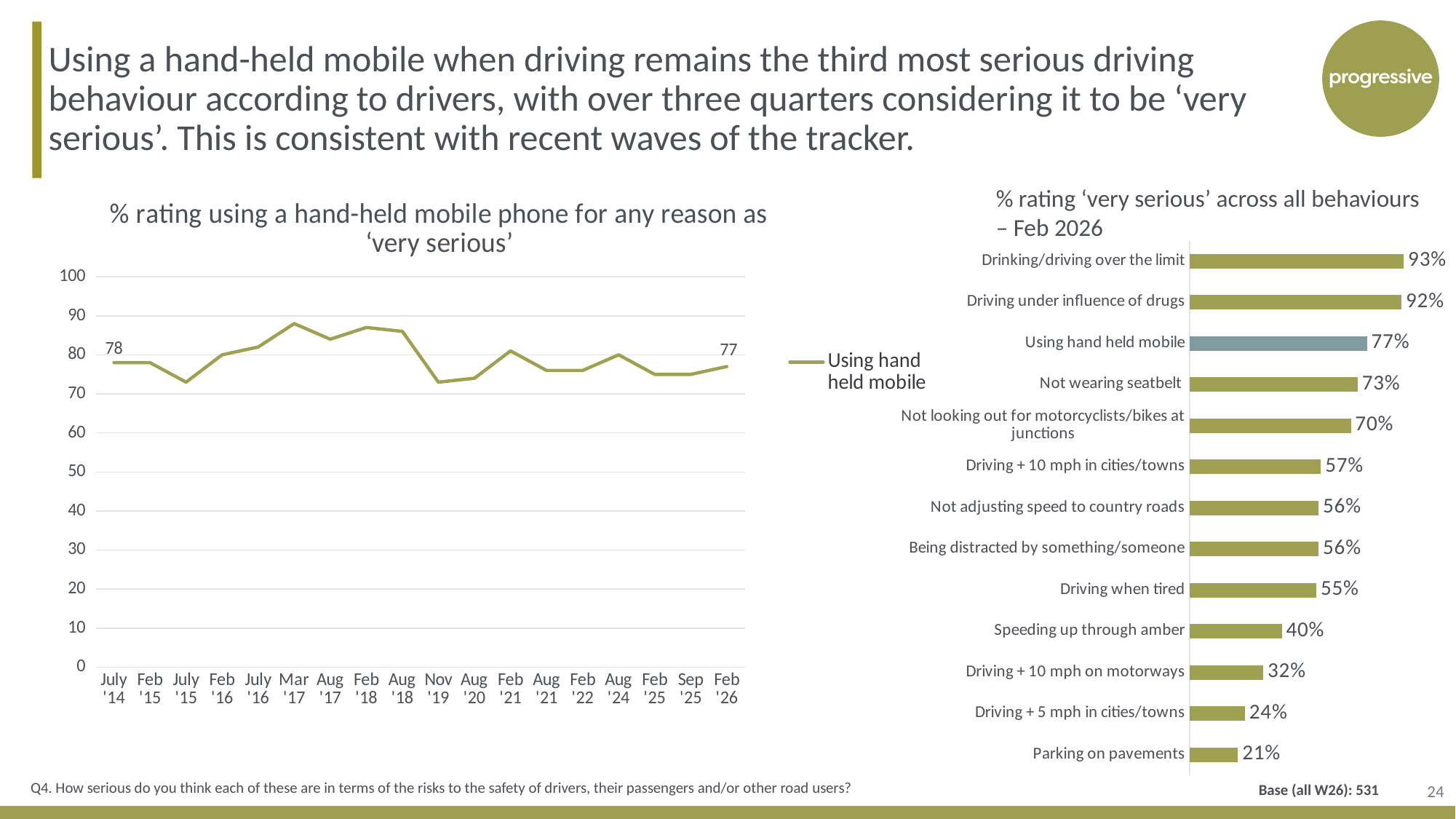

Using a hand-held mobile when driving remains the third most serious driving behaviour according to drivers, with over three quarters considering it to be ‘very serious’. This is consistent with recent waves of the tracker.
% rating ‘very serious’ across all behaviours
– Feb 2026

### Chart: % rating using a hand-held mobile phone for any reason as ‘very serious’

| Category | Using hand held mobile |
|---|---|
| July '14 | 78.0 |
| Feb '15 | 78.0 |
| July '15 | 73.0 |
| Feb '16 | 80.0 |
| July '16 | 82.0 |
| Mar '17 | 88.0 |
| Aug '17 | 84.0 |
| Feb '18 | 87.0 |
| Aug '18 | 86.0 |
| Nov '19 | 73.0 |
| Aug '20 | 74.0 |
| Feb '21 | 81.0 |
| Aug '21 | 76.0 |
| Feb '22 | 76.0 |
| Aug '24 | 80.0 |
| Feb '25 | 75.0 |
| Sep '25 | 75.0 |
| Feb '26 | 77.0 |

### Chart

| Category | Feb '26 |
|---|---|
| Drinking/driving over the limit | 0.93 |
| Driving under influence of drugs | 0.92 |
| Using hand held mobile | 0.77 |
| Not wearing seatbelt  | 0.73 |
| Not looking out for motorcyclists/bikes at junctions | 0.7 |
| Driving + 10 mph in cities/towns | 0.57 |
| Not adjusting speed to country roads | 0.56 |
| Being distracted by something/someone | 0.56 |
| Driving when tired | 0.55 |
| Speeding up through amber | 0.4 |
| Driving + 10 mph on motorways | 0.32 |
| Driving + 5 mph in cities/towns | 0.24 |
| Parking on pavements | 0.21 |
24
Q4. How serious do you think each of these are in terms of the risks to the safety of drivers, their passengers and/or other road users?
Base (all W26): 531